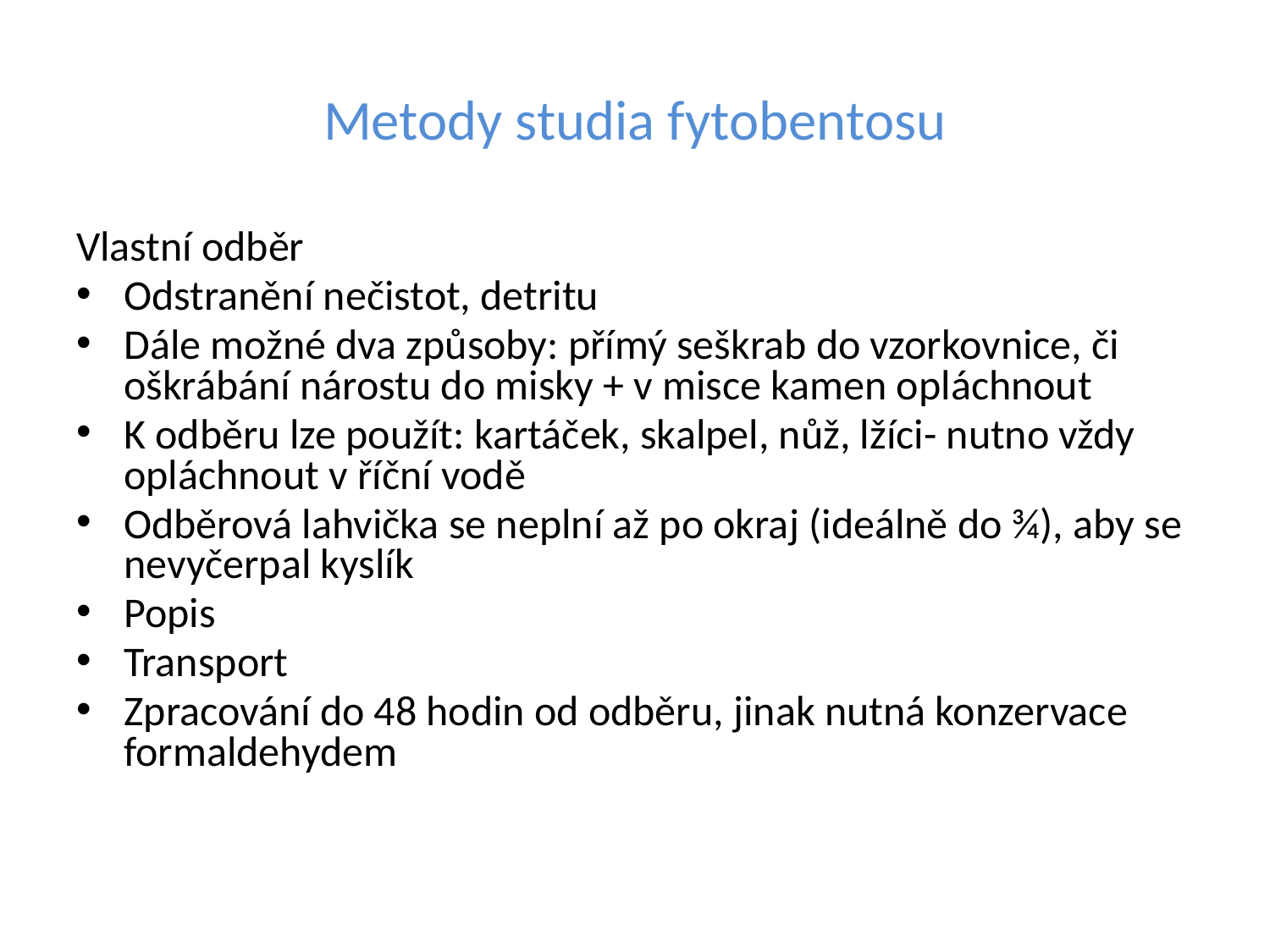

# Metody studia fytobentosu
Vlastní odběr
Odstranění nečistot, detritu
Dále možné dva způsoby: přímý seškrab do vzorkovnice, či oškrábání nárostu do misky + v misce kamen opláchnout
K odběru lze použít: kartáček, skalpel, nůž, lžíci- nutno vždy opláchnout v říční vodě
Odběrová lahvička se neplní až po okraj (ideálně do ¾), aby se nevyčerpal kyslík
Popis
Transport
Zpracování do 48 hodin od odběru, jinak nutná konzervace formaldehydem